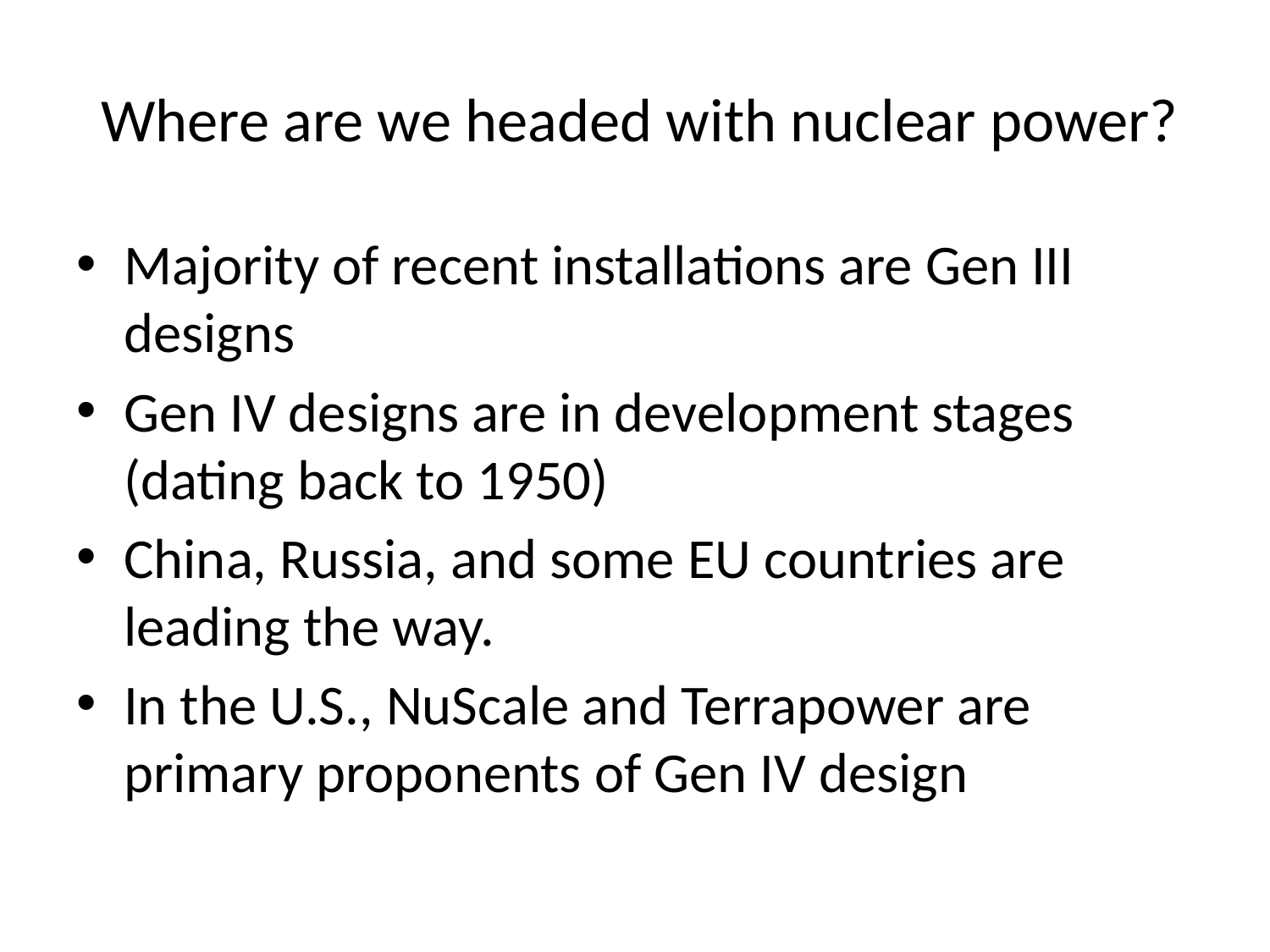

# Where are we headed with nuclear power?
Majority of recent installations are Gen III designs
Gen IV designs are in development stages (dating back to 1950)
China, Russia, and some EU countries are leading the way.
In the U.S., NuScale and Terrapower are primary proponents of Gen IV design